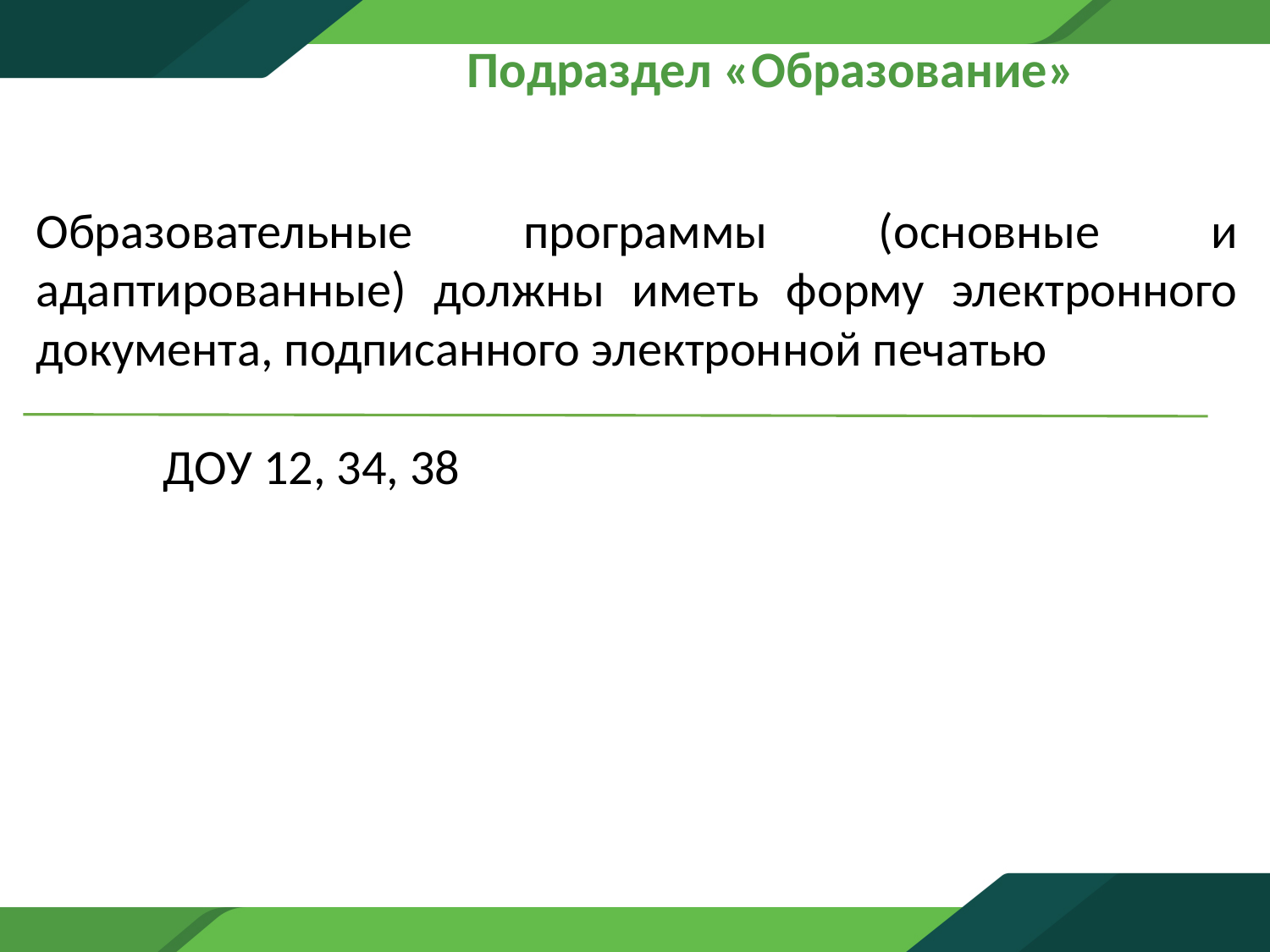

# Подраздел «Образование»
Образовательные программы (основные и адаптированные) должны иметь форму электронного документа, подписанного электронной печатью

	ДОУ 12, 34, 38